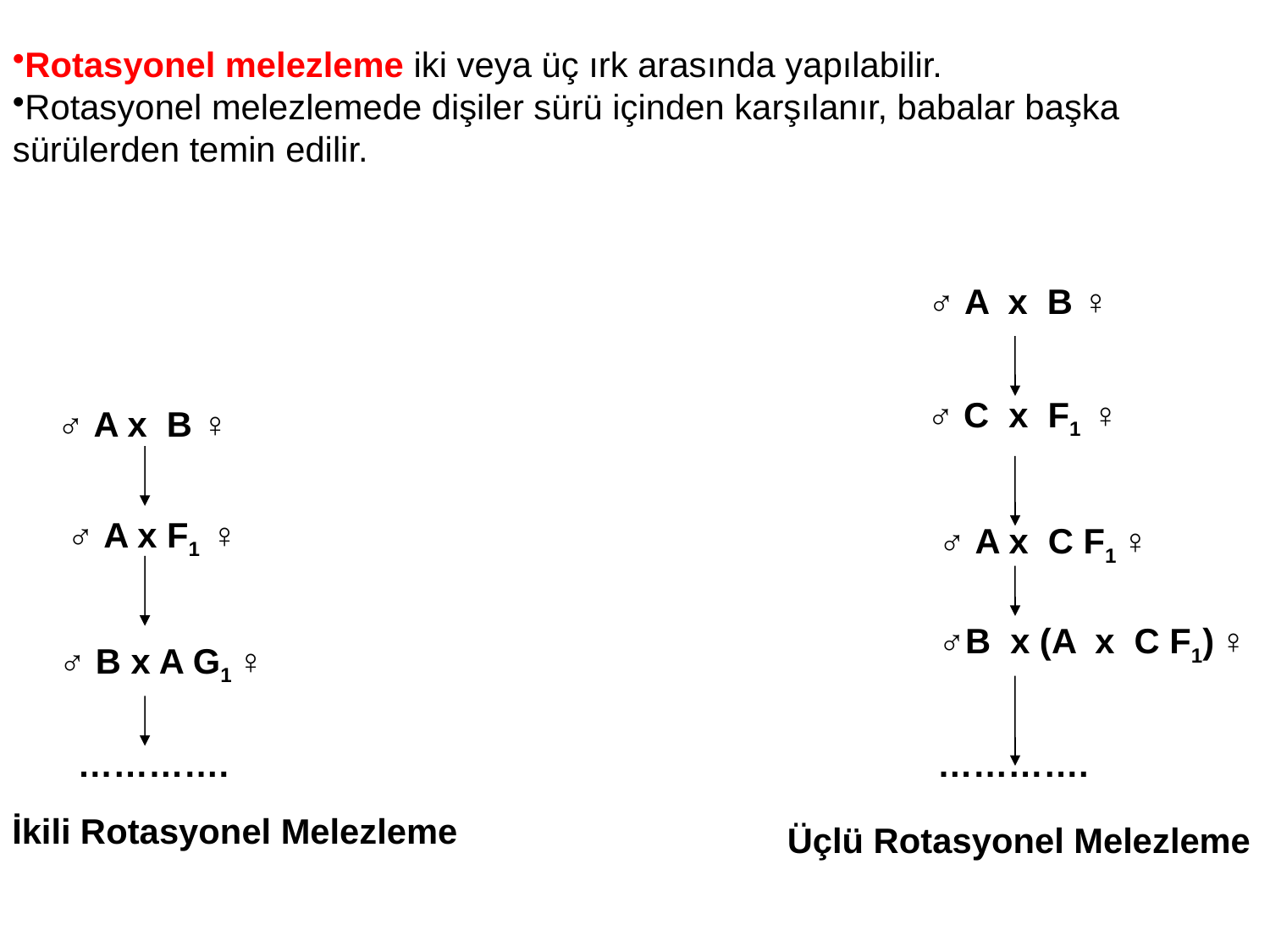

Rotasyonel melezleme iki veya üç ırk arasında yapılabilir.
Rotasyonel melezlemede dişiler sürü içinden karşılanır, babalar başka sürülerden temin edilir.
♂ A  x  B ♀

♂ C  x  F1  ♀
♂ A x  B ♀

♂ A x F1  ♀
 ♂ A x  C F1 ♀

 ♂B  x (A  x  C F1) ♀
 ♂ B x A G1 ♀

………….
………….
İkili Rotasyonel Melezleme
Üçlü Rotasyonel Melezleme